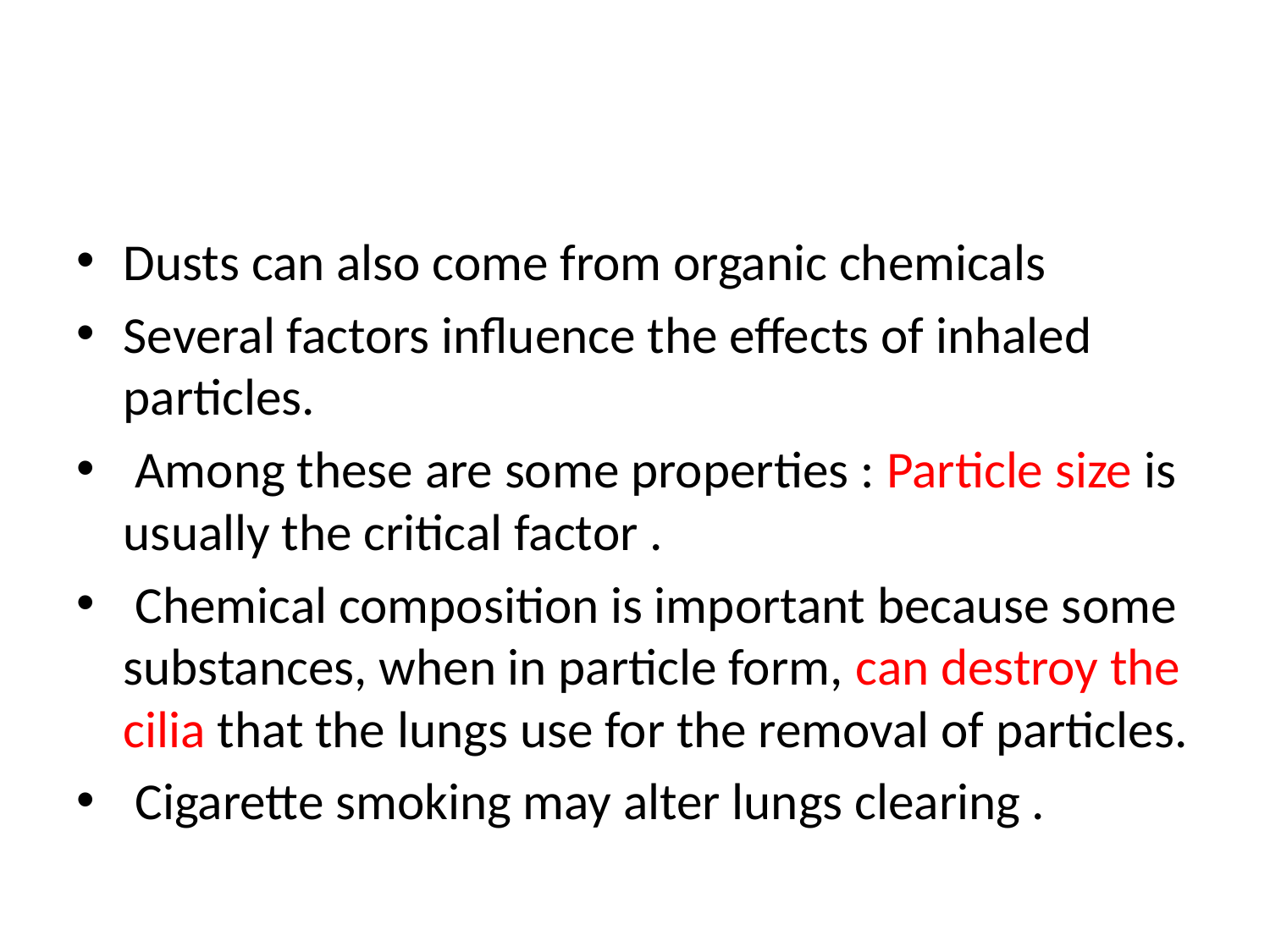

#
Dusts can also come from organic chemicals
Several factors influence the effects of inhaled particles.
 Among these are some properties : Particle size is usually the critical factor .
 Chemical composition is important because some substances, when in particle form, can destroy the cilia that the lungs use for the removal of particles.
 Cigarette smoking may alter lungs clearing .